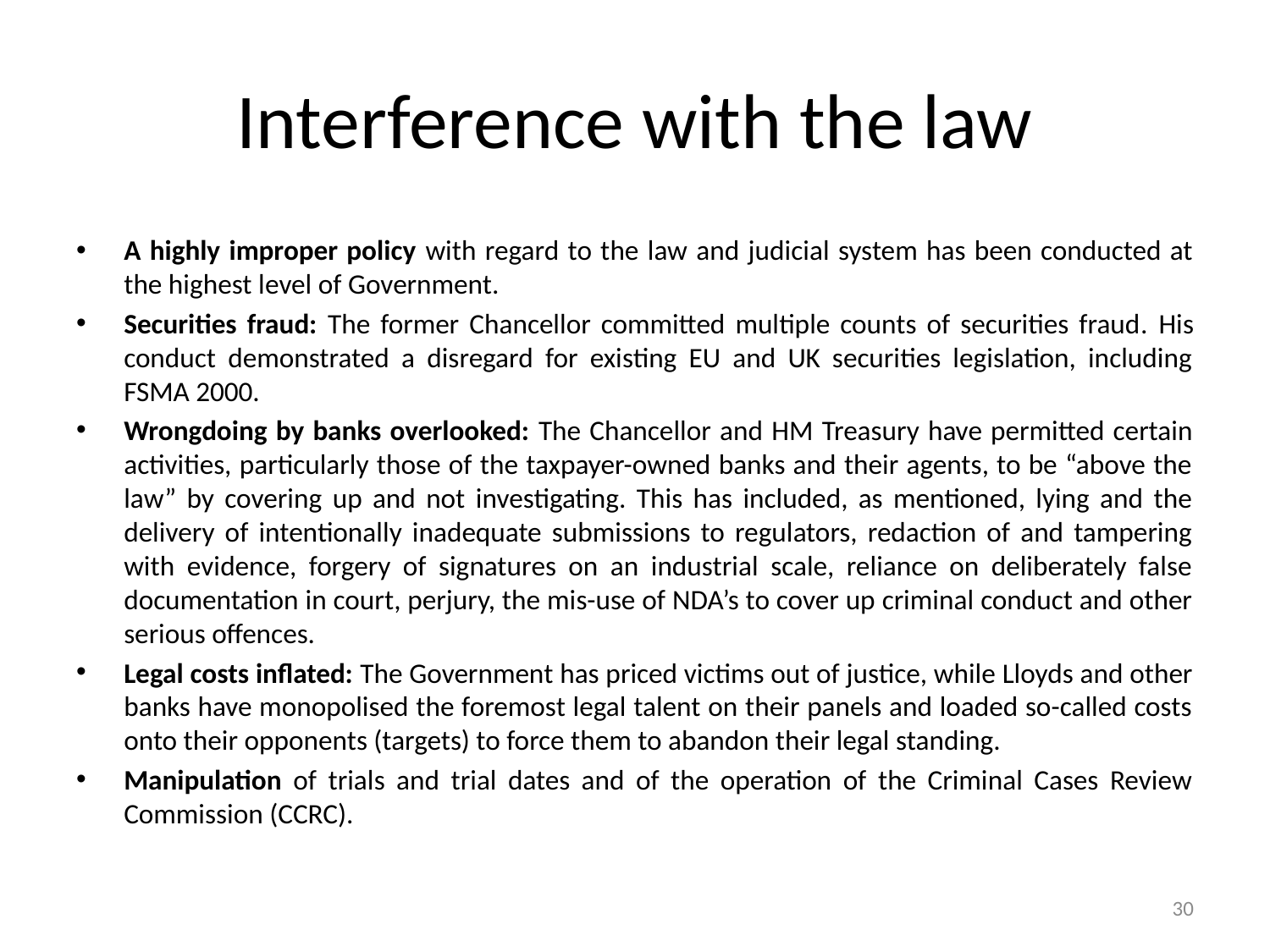

# Interference with the law
A highly improper policy with regard to the law and judicial system has been conducted at the highest level of Government.
Securities fraud: The former Chancellor committed multiple counts of securities fraud. His conduct demonstrated a disregard for existing EU and UK securities legislation, including FSMA 2000.
Wrongdoing by banks overlooked: The Chancellor and HM Treasury have permitted certain activities, particularly those of the taxpayer-owned banks and their agents, to be “above the law” by covering up and not investigating. This has included, as mentioned, lying and the delivery of intentionally inadequate submissions to regulators, redaction of and tampering with evidence, forgery of signatures on an industrial scale, reliance on deliberately false documentation in court, perjury, the mis-use of NDA’s to cover up criminal conduct and other serious offences.
Legal costs inflated: The Government has priced victims out of justice, while Lloyds and other banks have monopolised the foremost legal talent on their panels and loaded so-called costs onto their opponents (targets) to force them to abandon their legal standing.
Manipulation of trials and trial dates and of the operation of the Criminal Cases Review Commission (CCRC).
30